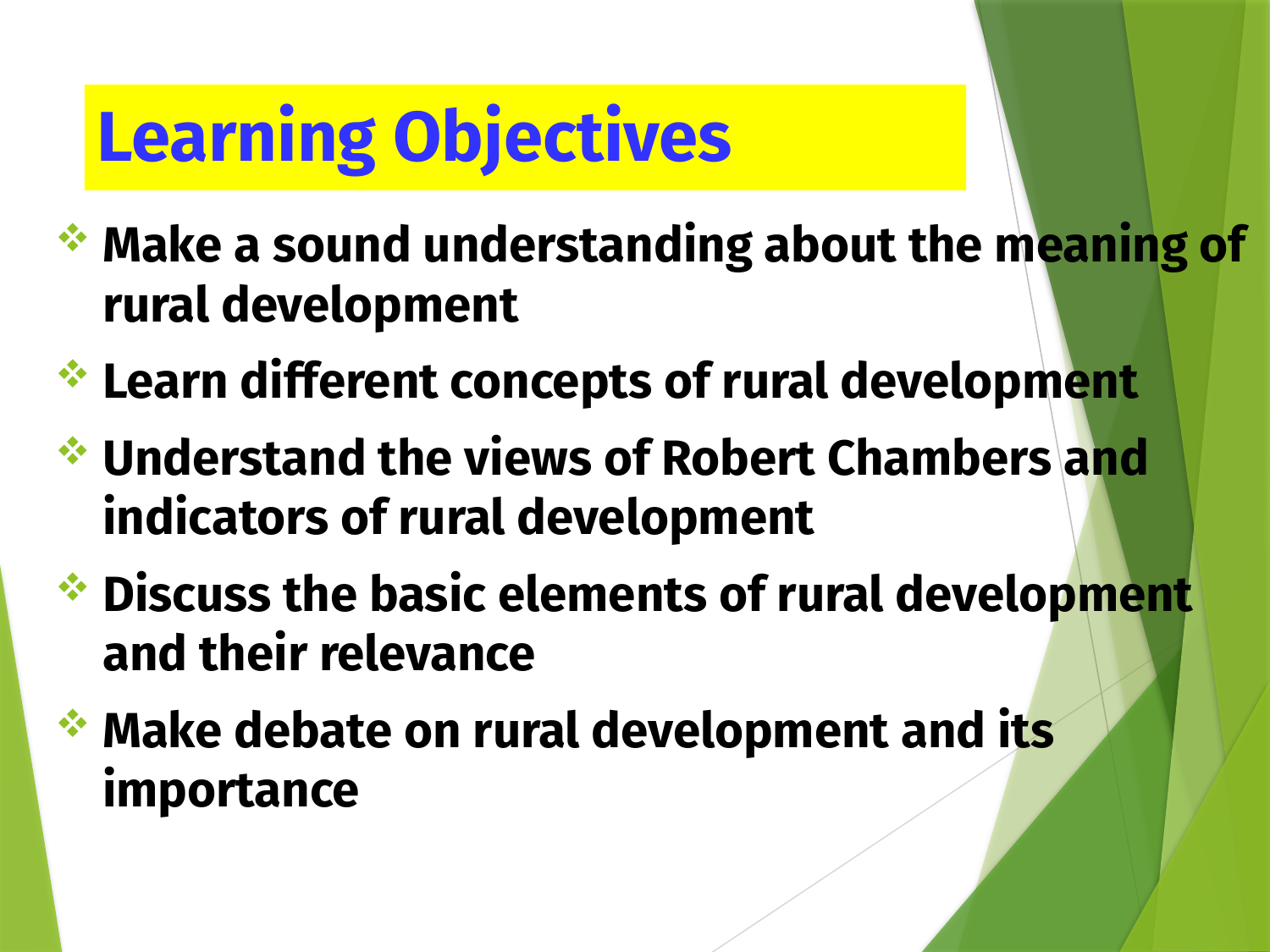

# Learning Objectives
Make a sound understanding about the meaning of rural development
Learn different concepts of rural development
Understand the views of Robert Chambers and indicators of rural development
Discuss the basic elements of rural development and their relevance
Make debate on rural development and its importance